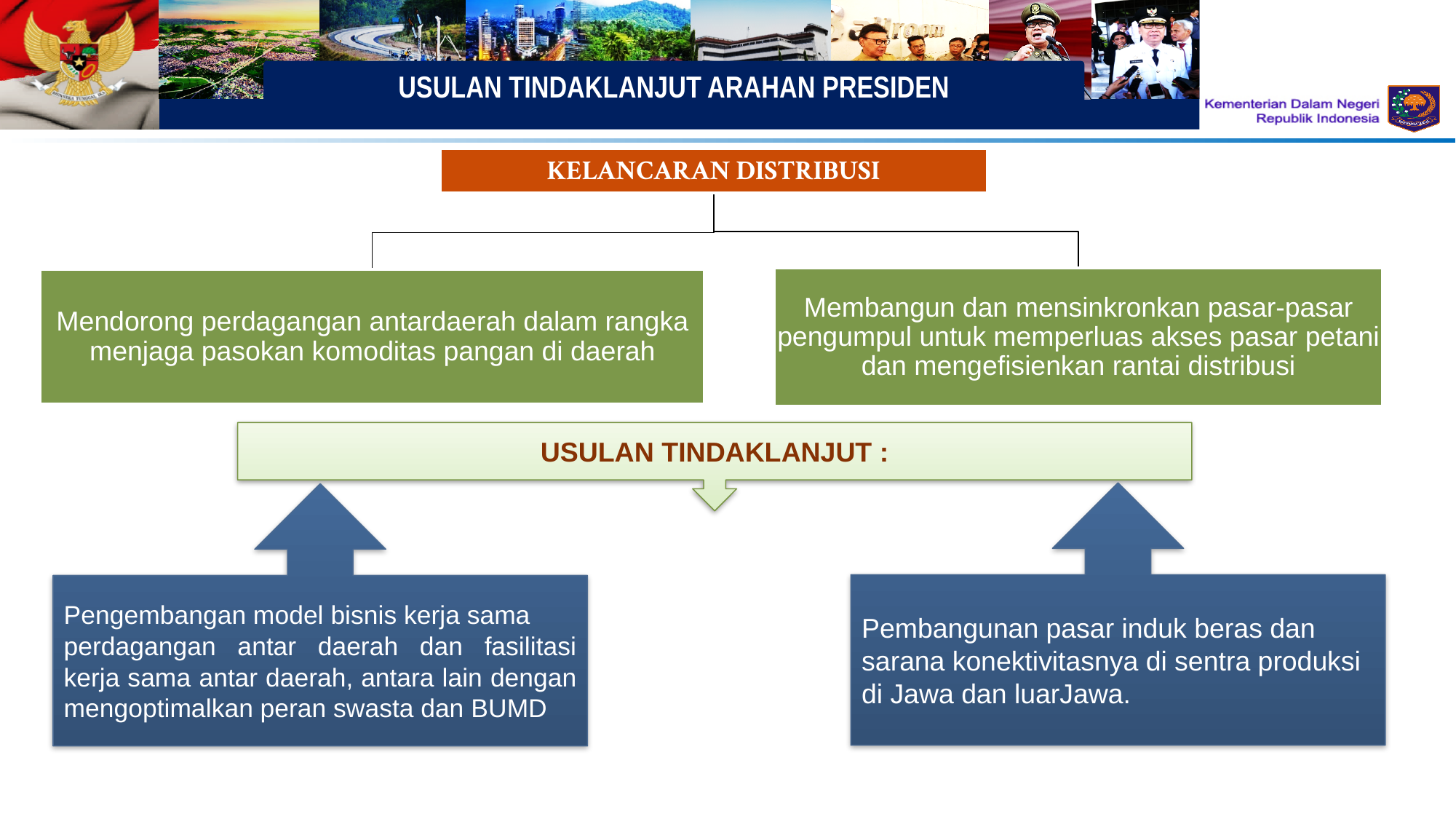

USULAN TINDAKLANJUT ARAHAN PRESIDEN
KELANCARAN DISTRIBUSI
Mendorong perdagangan antardaerah dalam rangka menjaga pasokan komoditas pangan di daerah
Membangun dan mensinkronkan pasar-pasar pengumpul untuk memperluas akses pasar petani dan mengefisienkan rantai distribusi
KELANCARAN DISTRIBUSI
USULAN TINDAKLANJUT :
Pembangunan pasar induk beras dan sarana konektivitasnya di sentra produksi di Jawa dan luarJawa.
Pengembangan model bisnis kerja sama
perdagangan antar daerah dan fasilitasi kerja sama antar daerah, antara lain dengan mengoptimalkan peran swasta dan BUMD